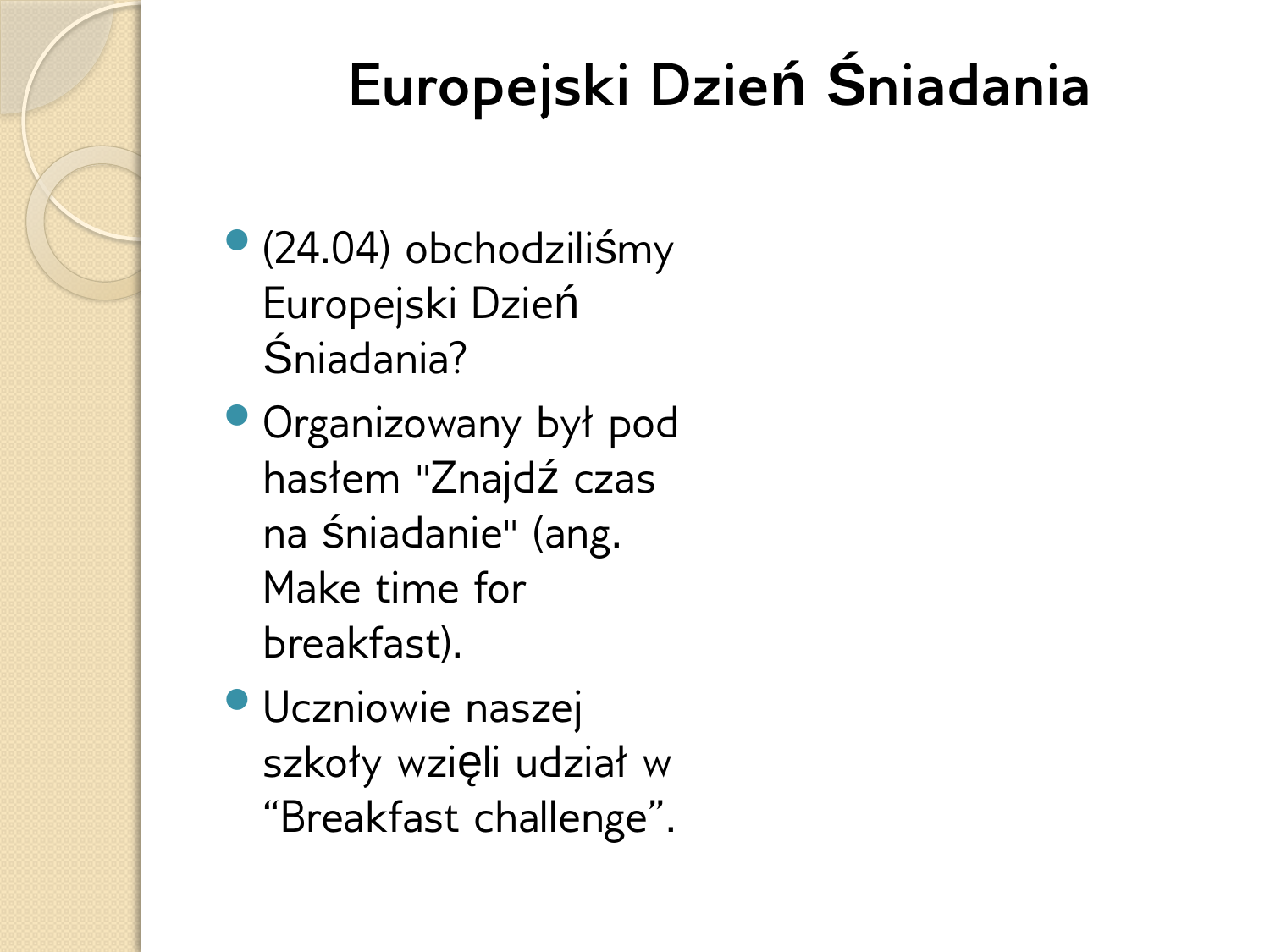

# Europejski Dzień Śniadania
(24.04) obchodziliśmy Europejski Dzień Śniadania?
Organizowany był pod hasłem "Znajdź czas na śniadanie" (ang. Make time for breakfast).
Uczniowie naszej szkoły wzięli udział w “Breakfast challenge”.